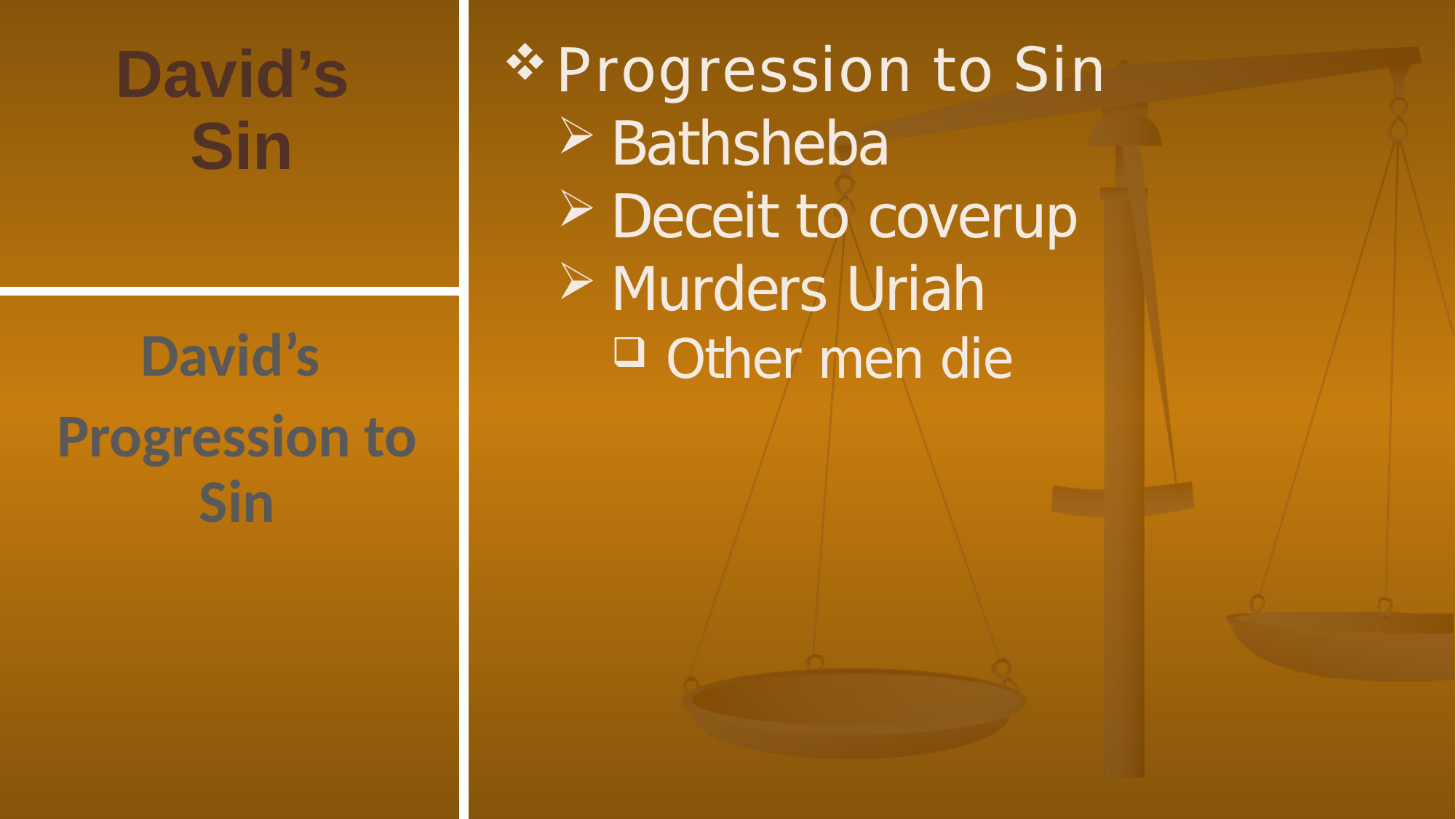

# David’s Sin
Progression to Sin
Bathsheba
Deceit to coverup
Murders Uriah
Other men die

David’s
Progression to Sin